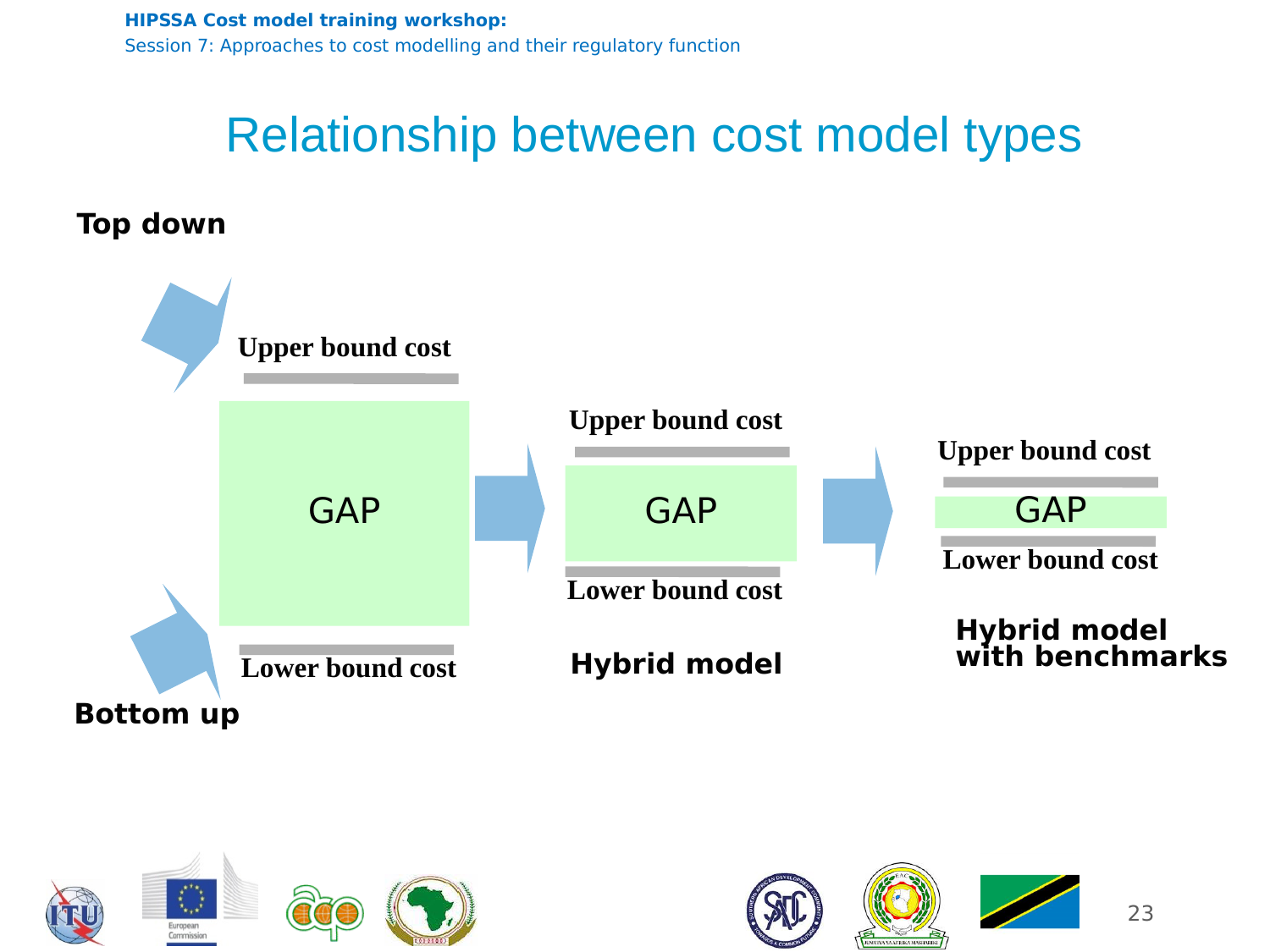

# Relationship between cost model types
Top down

Upper bound cost

GAP
Upper bound cost
Upper bound cost

GAP

GAP
Lower bound cost

Lower bound cost

Hybrid model
with benchmarks
Hybrid model
Lower bound cost

Bottom up
23